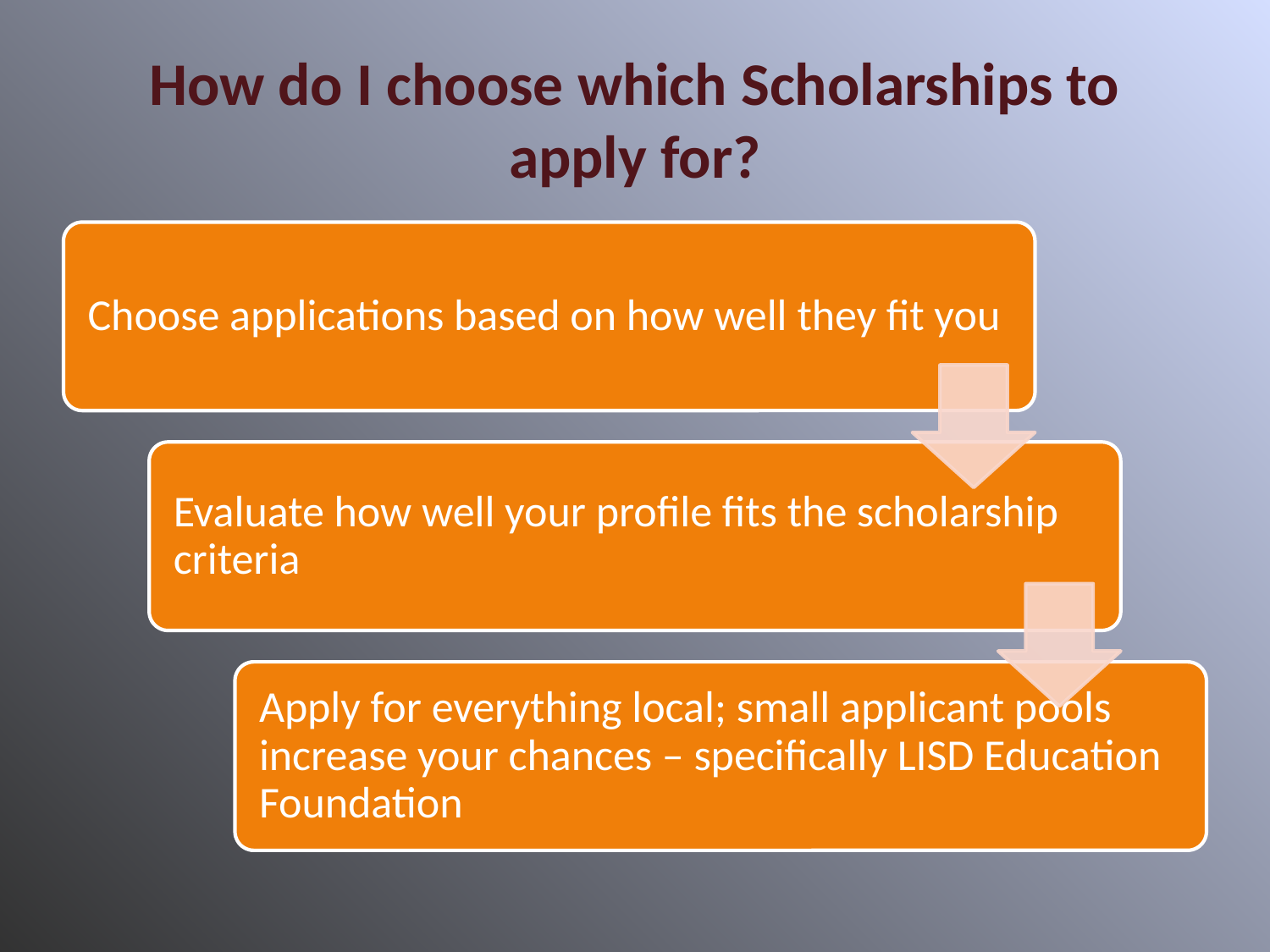

# How do I choose which Scholarships to apply for?
Choose applications based on how well they fit you
Evaluate how well your profile fits the scholarship criteria
Apply for everything local; small applicant pools increase your chances – specifically LISD Education Foundation